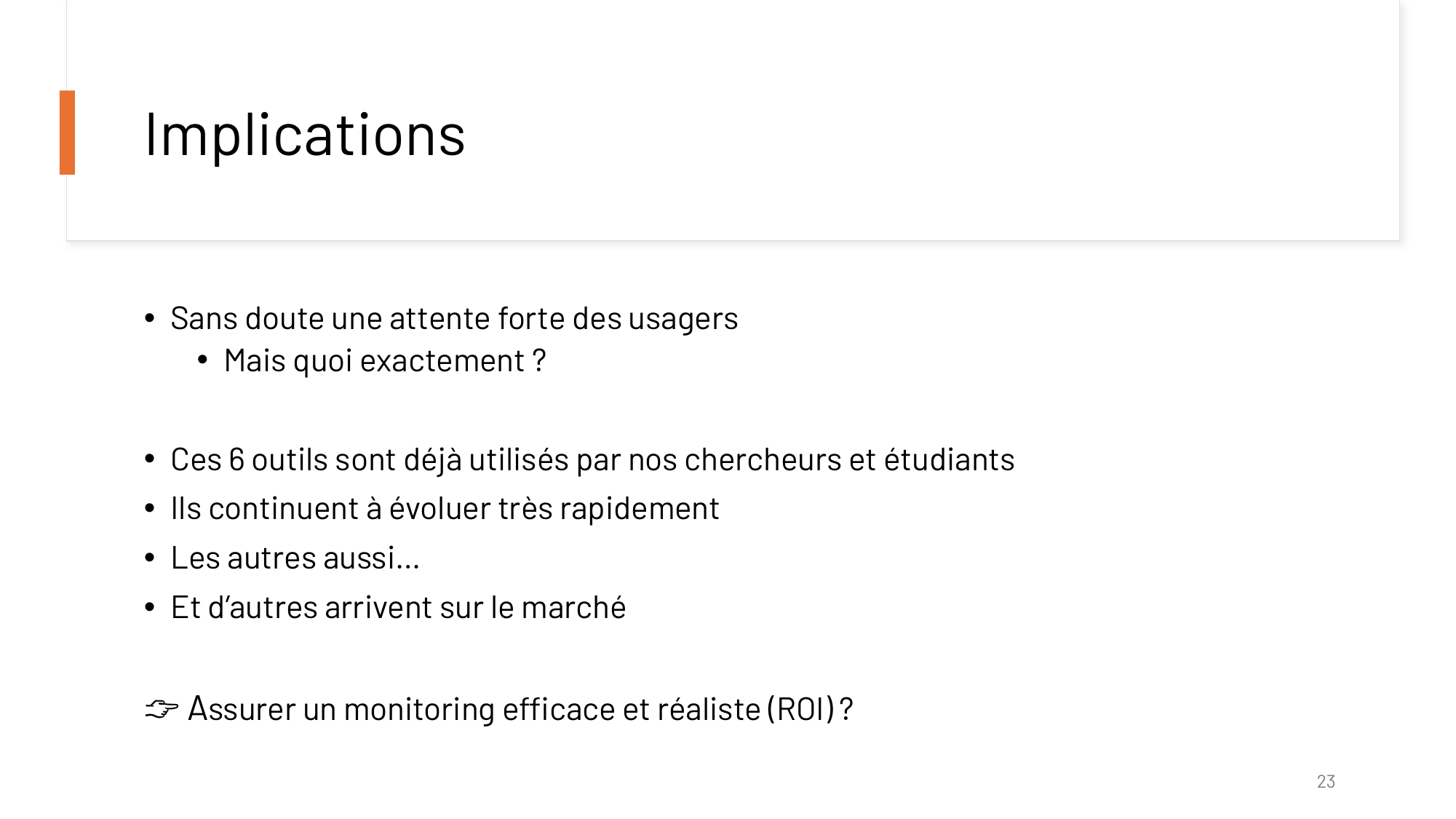

# Implications

Sans doute une attente forte des usagers
Mais quoi exactement ?

Ces 6 outils sont déjà utilisés par nos chercheurs et étudiants
Ils continuent à évoluer très rapidement
Les autres aussi…
Et d’autres arrivent sur le marché

👉 Assurer un monitoring efficace et réaliste (ROI) ?

23